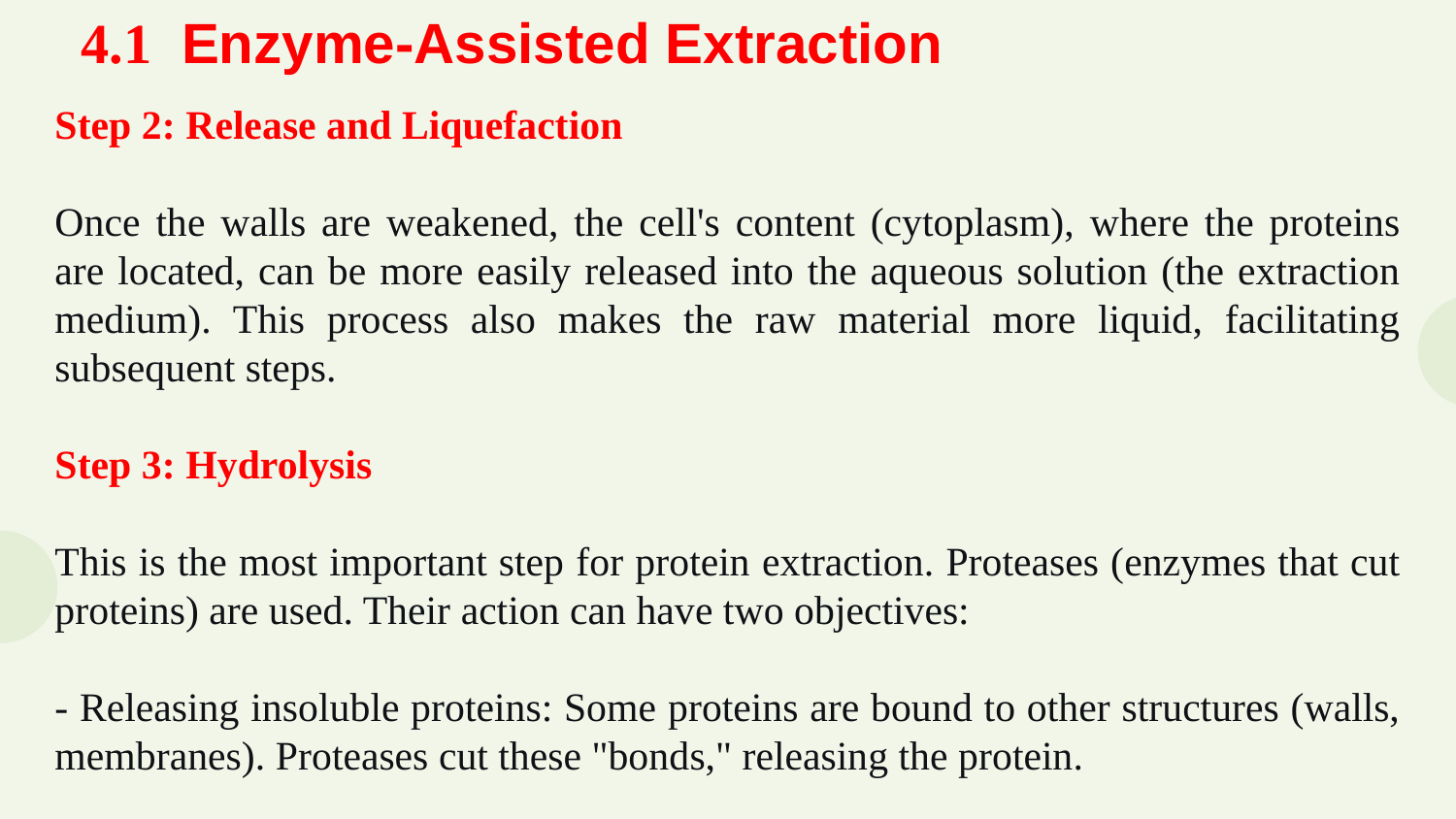

4.1  Enzyme-Assisted Extraction
Step 2: Release and Liquefaction
Once the walls are weakened, the cell's content (cytoplasm), where the proteins are located, can be more easily released into the aqueous solution (the extraction medium). This process also makes the raw material more liquid, facilitating subsequent steps.
Step 3: Hydrolysis
This is the most important step for protein extraction. Proteases (enzymes that cut proteins) are used. Their action can have two objectives:
- Releasing insoluble proteins: Some proteins are bound to other structures (walls, membranes). Proteases cut these "bonds," releasing the protein.